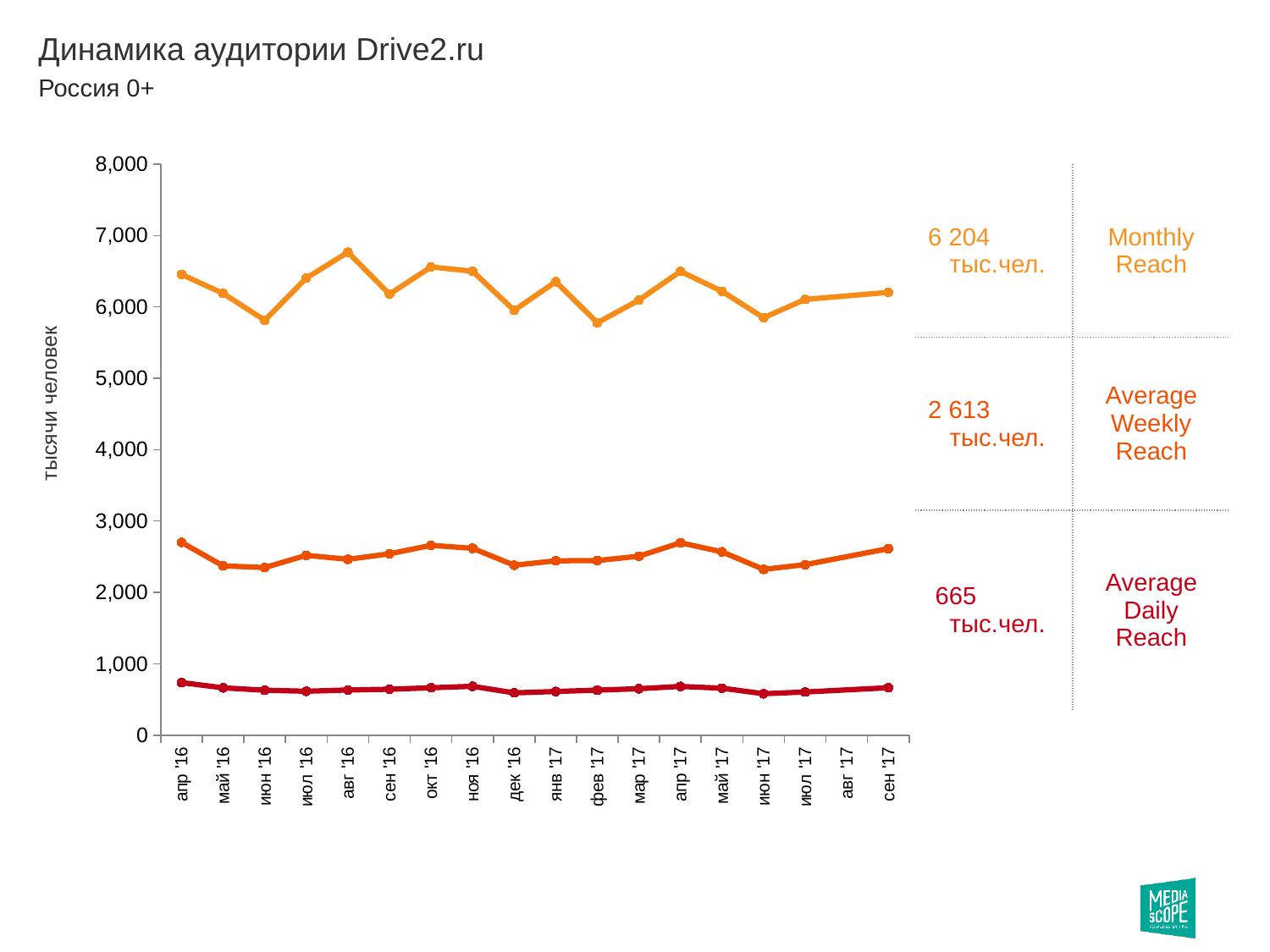

# Динамика аудитории Drive2.ru
Россия 0+

### Chart

| Category | Monthly Reach | Average Weekly Reach | Average Daily Reach |
|---|---|---|---|
| 42461 | 6455.0 | 2700.5 | 737.1 |
| 42491 | 6189.3 | 2371.4 | 663.3 |
| 42522 | 5813.1 | 2348.2 | 629.7 |
| 42552 | 6404.7 | 2520.2 | 615.4 |
| 42583 | 6766.4 | 2464.3 | 633.5 |
| 42614 | 6179.1 | 2541.1 | 643.8 |
| 42644 | 6560.5 | 2659.3 | 664.1 |
| 42675 | 6500.0 | 2618.0 | 684.8 |
| 42705 | 5952.5 | 2381.3 | 592.4 |
| 42736 | 6353.7 | 2443.2 | 612.4 |
| 42767 | 5778.7 | 2446.3 | 631.3 |
| 42795 | 6095.2 | 2507.4 | 651.2 |
| 42826 | 6498.6 | 2695.7 | 683.2 |
| 42856 | 6218.3 | 2568.3 | 658.4 |
| 42887 | 5849.1 | 2323.3 | 580.8 |
| 42917 | 6106.0 | 2388.8 | 604.9 |
| 42979 | 6203.7 | 2613.3 | 664.5 |
|  | None | None | None |
|  | None | None | None |
|  | None | None | None |
|  | None | None | None |
|  | None | None | None |
|  | None | None | None |
|  | None | None | None |
|  | None | None | None |
|  | None | None | None |
|  | None | None | None |
|  | None | None | None |
|  | None | None | None |
|  | None | None | None |
|  | None | None | None |
|  | None | None | None |
|  | None | None | None |
|  | None | None | None |
|  | None | None | None |
|  | None | None | None |
|  | None | None | None |
|  | None | None | None |
|  | None | None | None |
|  | None | None | None |
|  | None | None | None |
|  | None | None | None |
|  | None | None | None |
|  | None | None | None |
|  | None | None | None |
|  | None | None | None |
|  | None | None | None |
|  | None | None | None |
| 6 204 тыс.чел. | Monthly Reach |
| --- | --- |
| 2 613 тыс.чел. | Average Weekly Reach |
| 665 тыс.чел. | Average Daily Reach |
тысячи человек